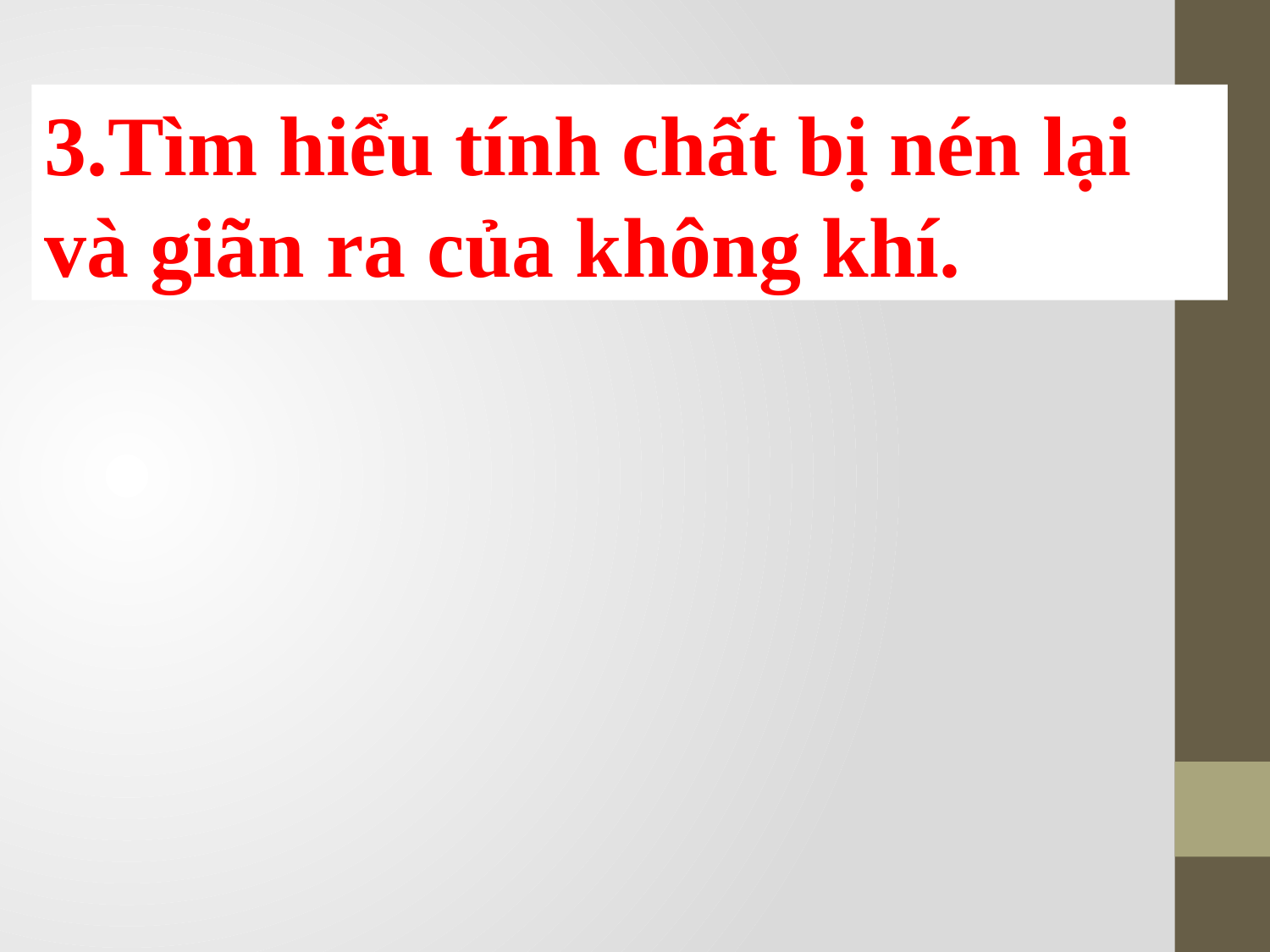

3.Tìm hiểu tính chất bị nén lại và giãn ra của không khí.